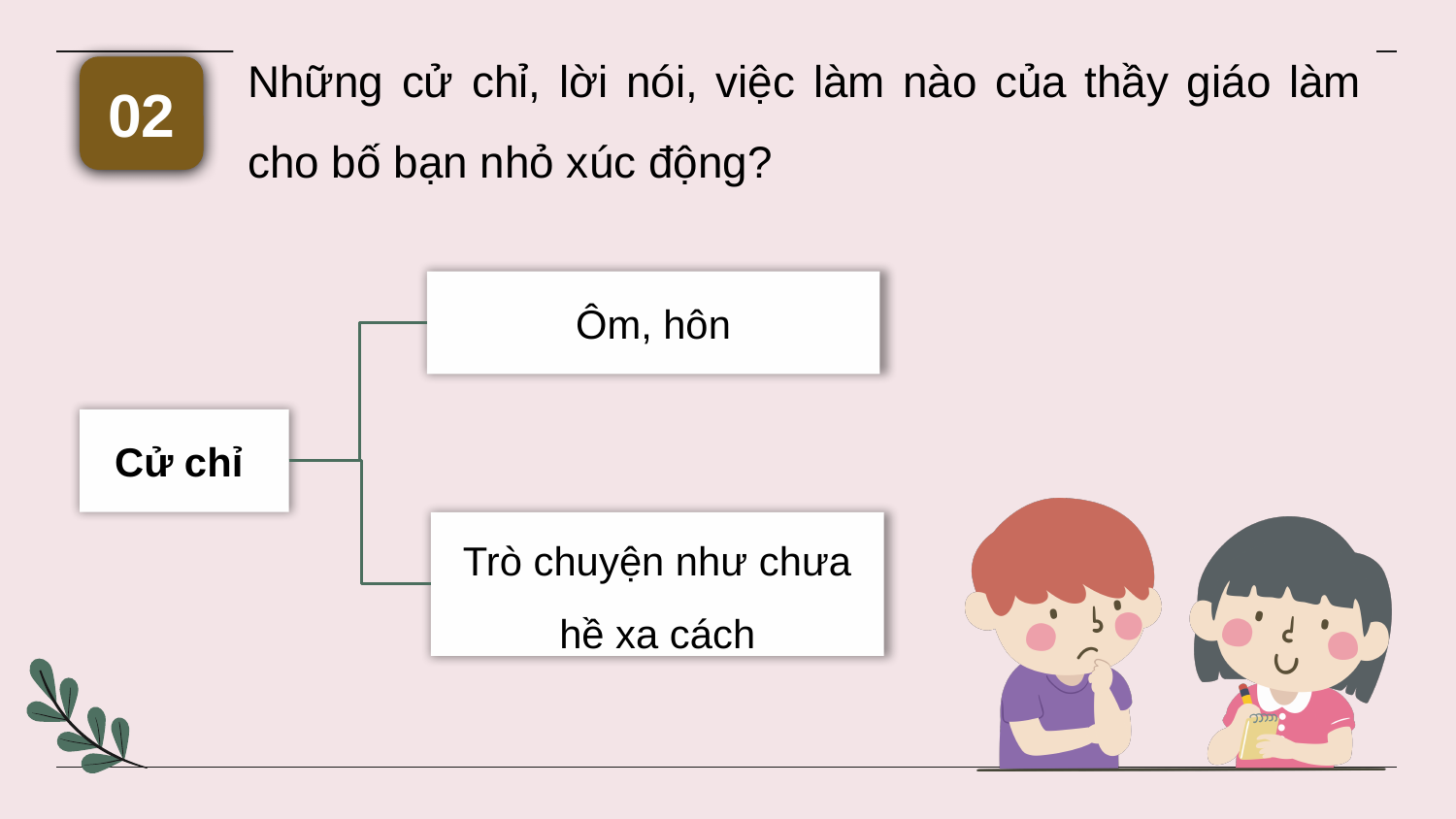

Những cử chỉ, lời nói, việc làm nào của thầy giáo làm cho bố bạn nhỏ xúc động?
02
Ôm, hôn
Cử chỉ

Trò chuyện như chưa hề xa cách